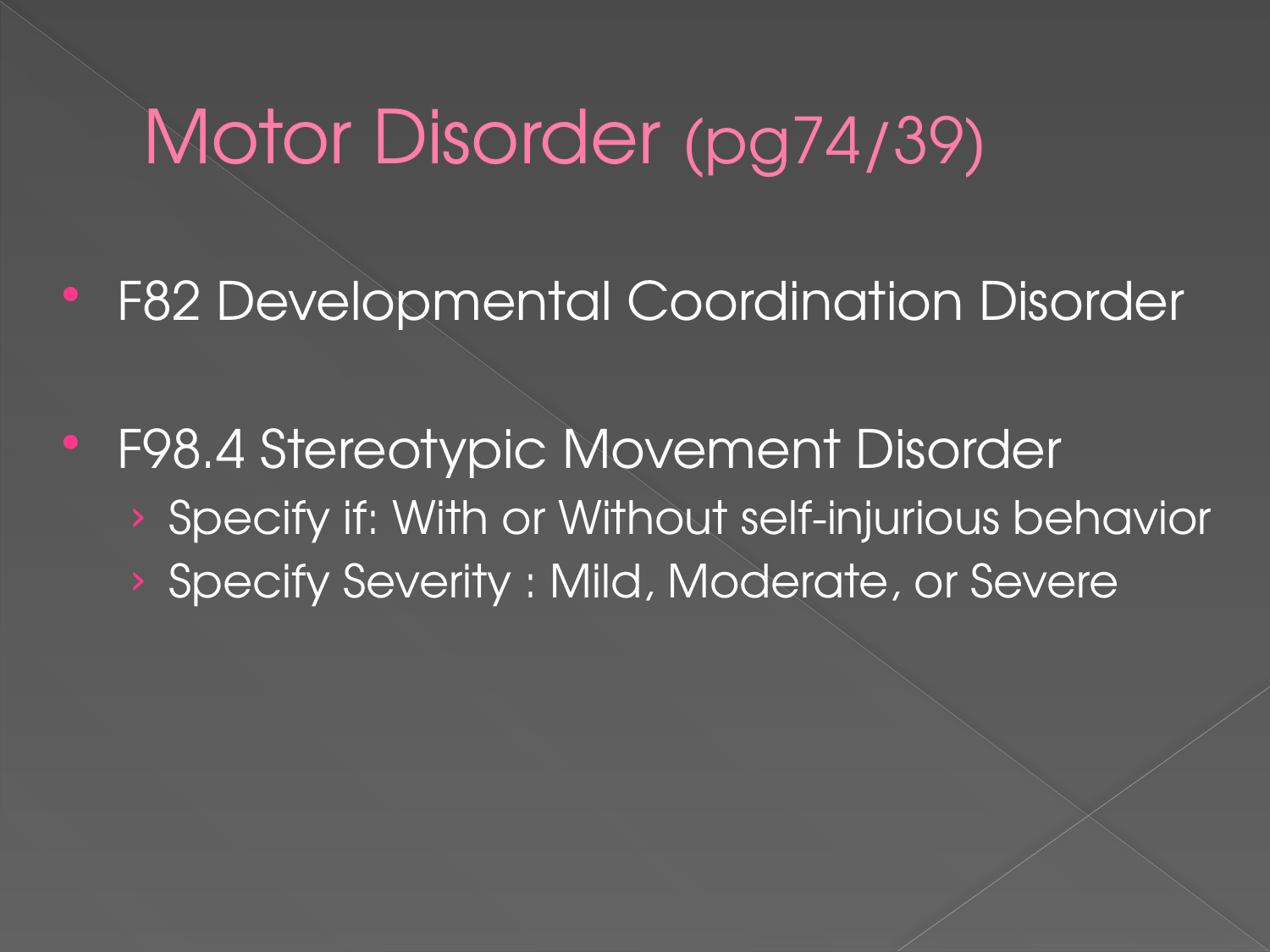

# Motor Disorder (pg74/39)
F82 Developmental Coordination Disorder

F98.4 Stereotypic Movement Disorder
Specify if: With or Without self-injurious behavior
Specify Severity : Mild, Moderate, or Severe